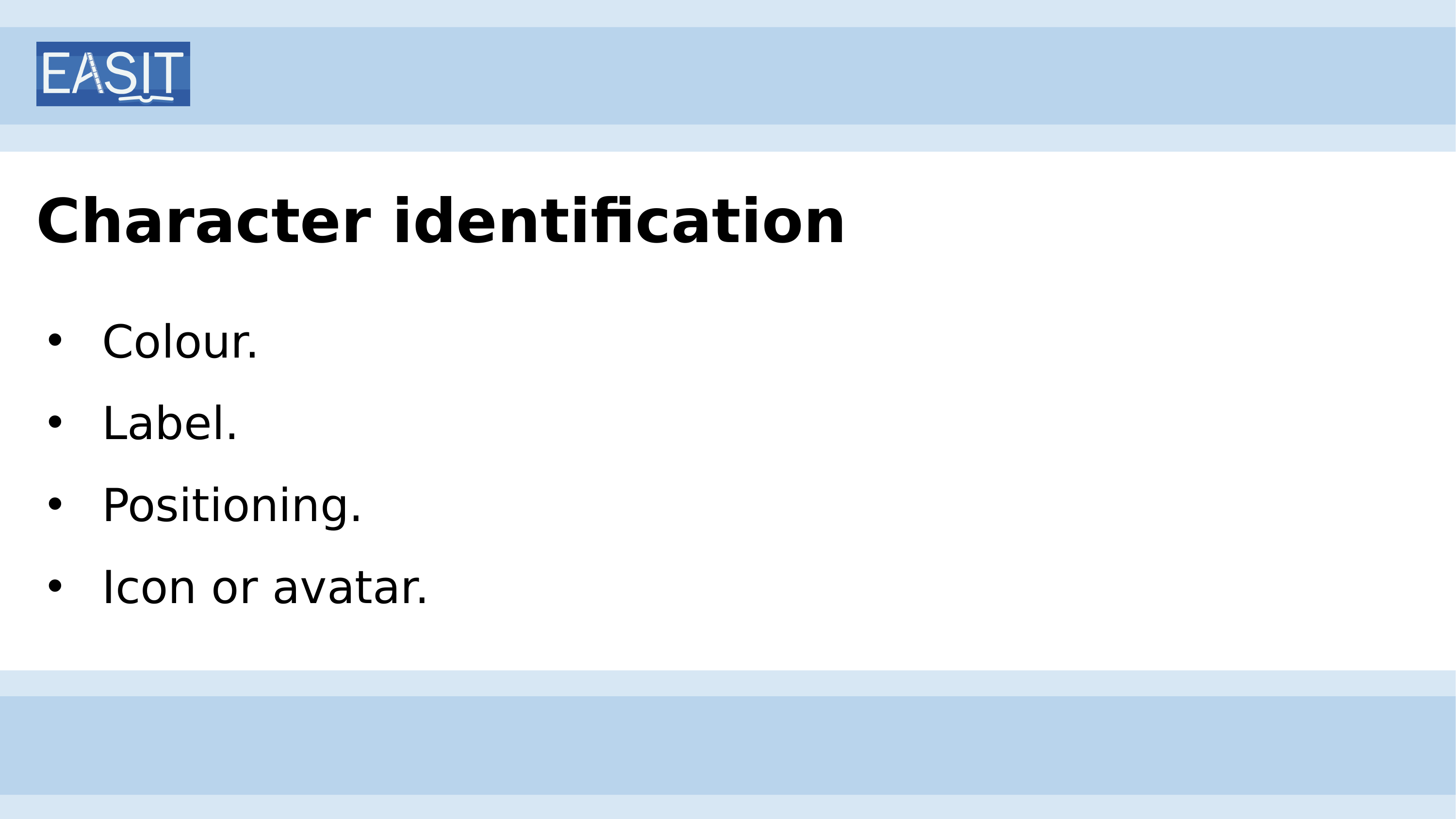

# Character identification
Colour.
Label.
Positioning.
Icon or avatar.